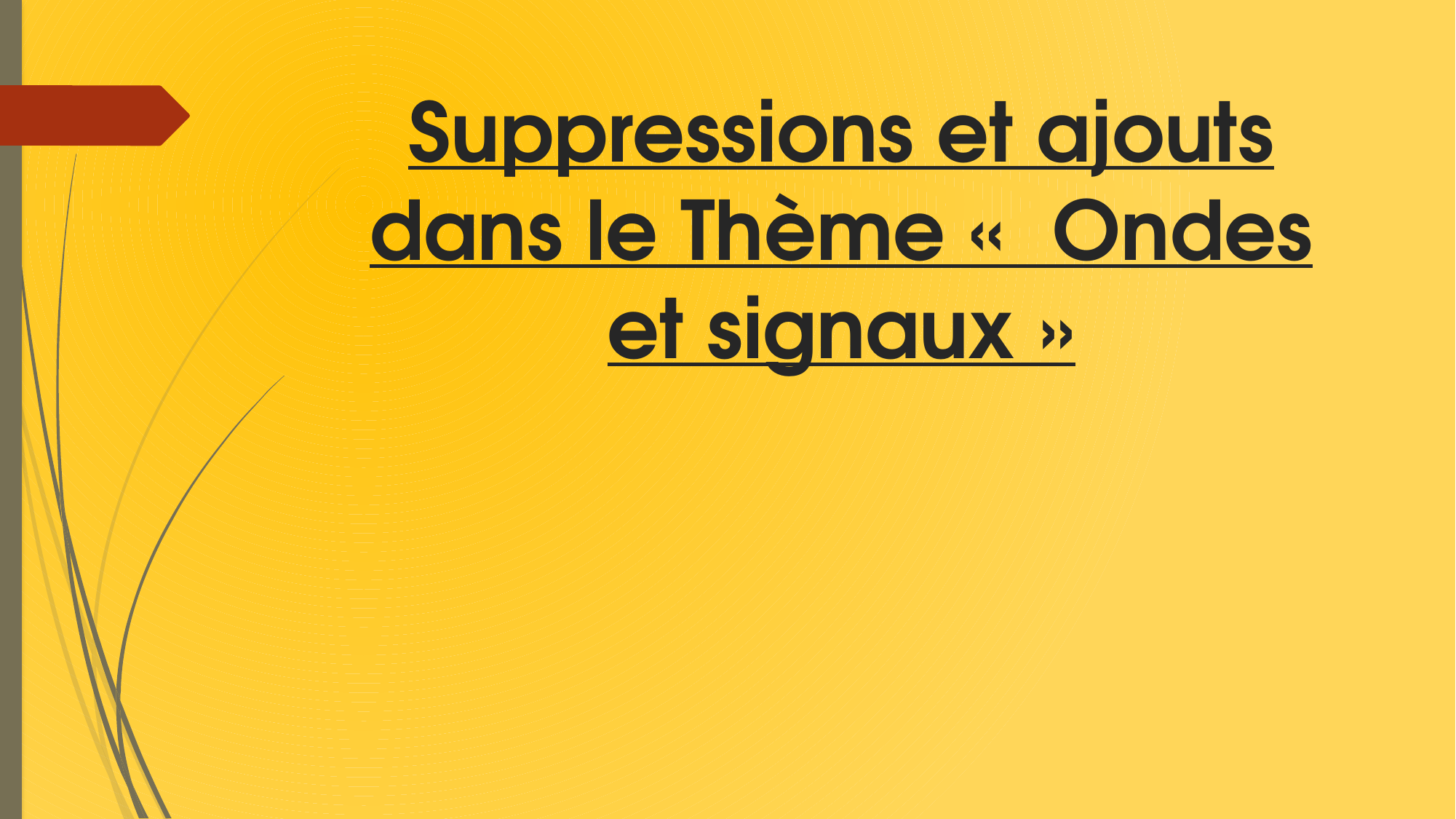

# Suppressions et ajouts dans le Thème «  Ondes et signaux »